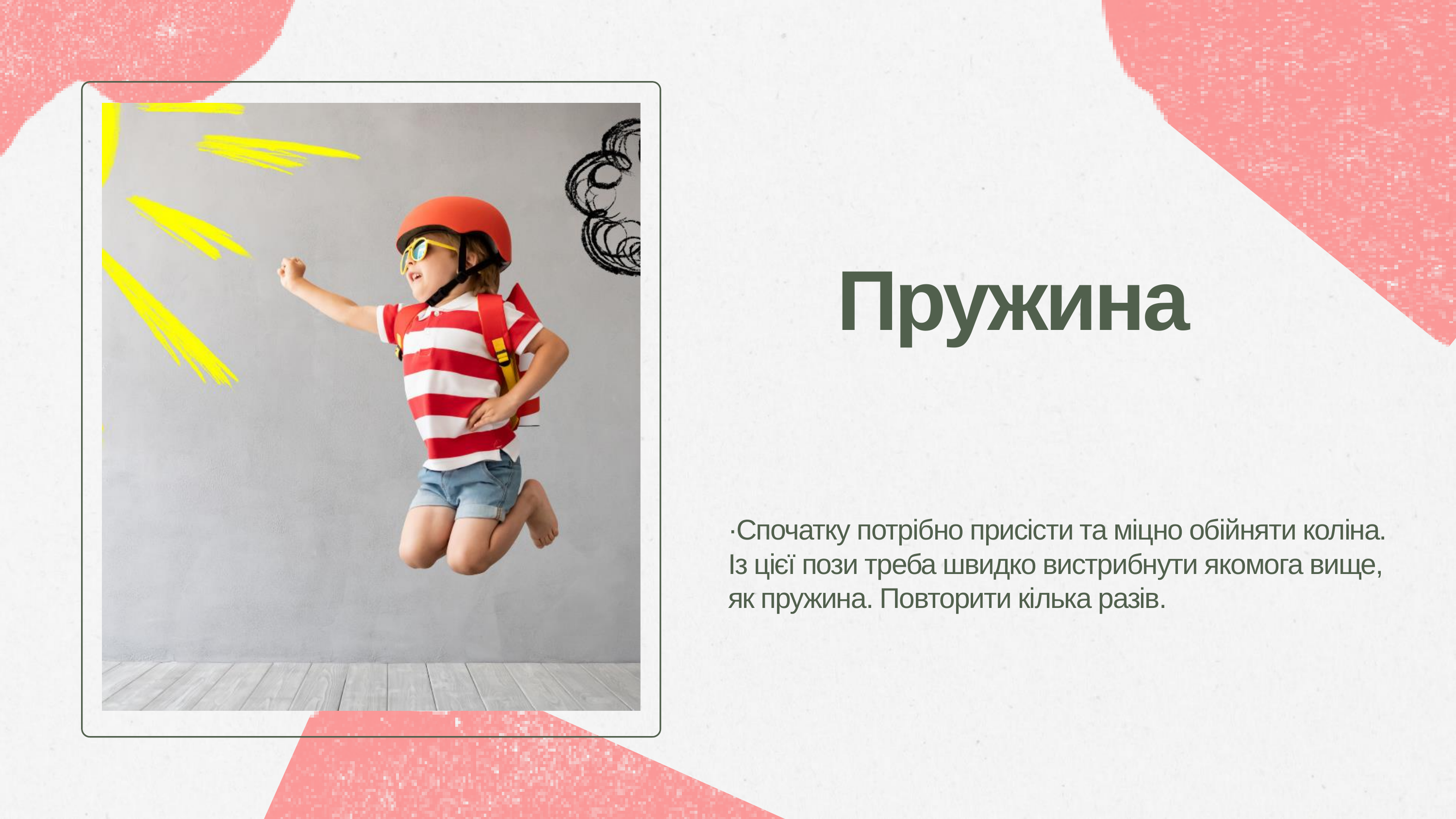

Пружина
·Спочатку потрібно присісти та міцно обійняти коліна. Із цієї пози треба швидко вистрибнути якомога вище, як пружина. Повторити кілька разів.